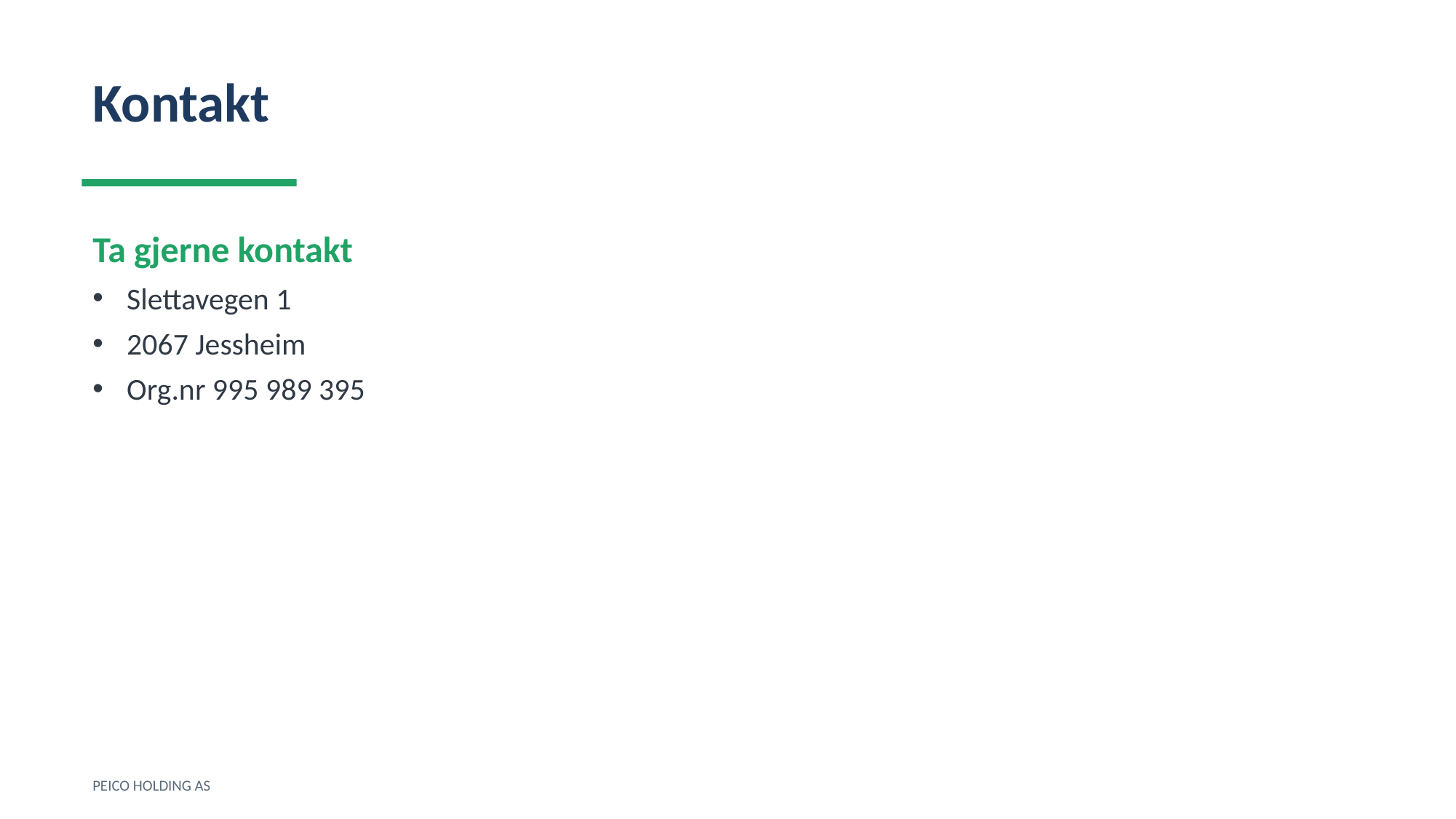

Kontakt

Ta gjerne kontakt
Slettavegen 1
2067 Jessheim
Org.nr 995 989 395
PEICO HOLDING AS